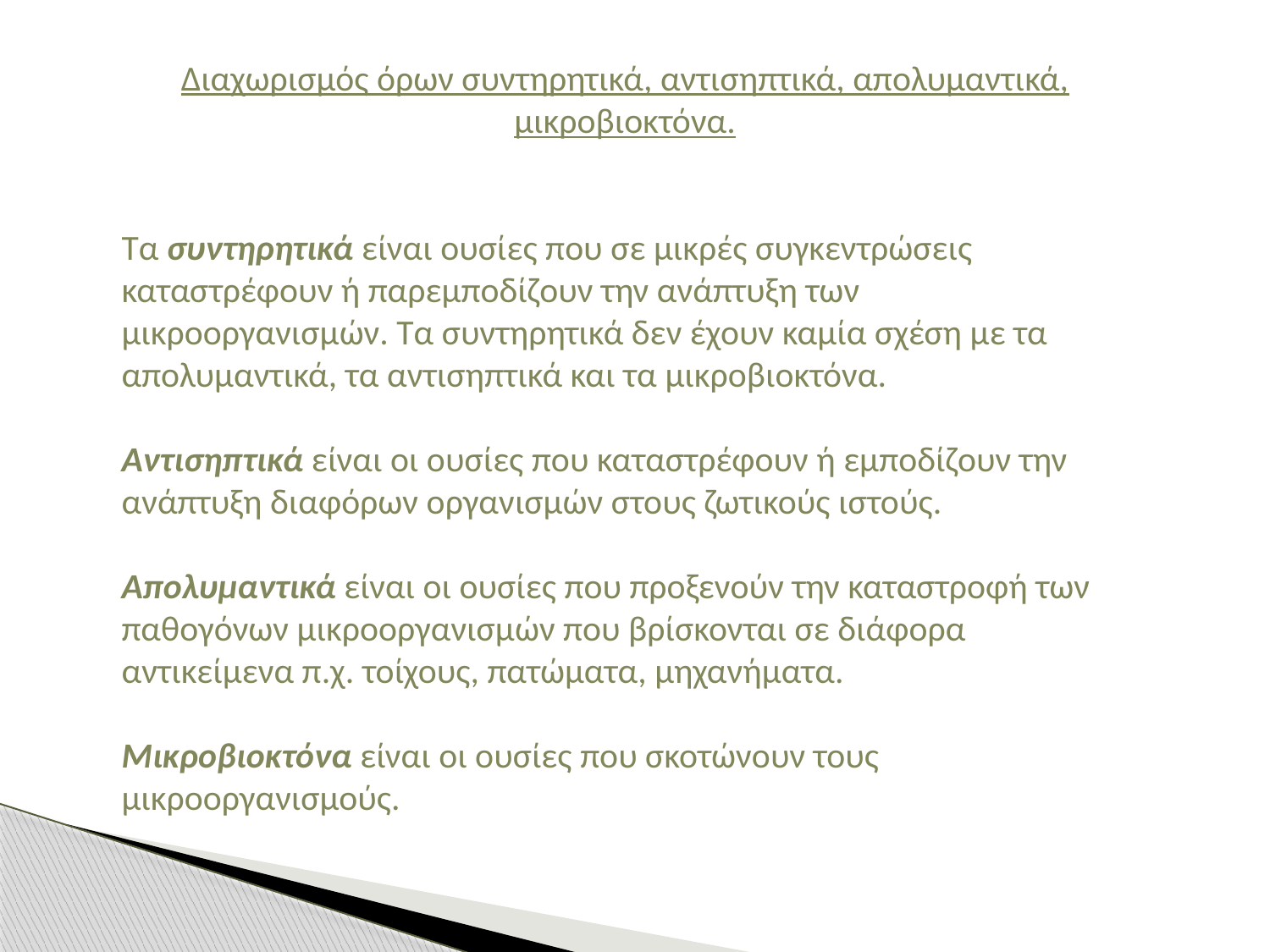

Διαχωρισμός όρων συντηρητικά, αντισηπτικά, απολυμαντικά, μικροβιοκτόνα.

Τα συντηρητικά είναι ουσίες που σε μικρές συγκεντρώσεις καταστρέφουν ή παρεμποδίζουν την ανάπτυξη των μικροοργανισμών. Τα συντηρητικά δεν έχουν καμία σχέση με τα απολυμαντικά, τα αντισηπτικά και τα μικροβιοκτόνα.

Αντισηπτικά είναι οι ουσίες που καταστρέφουν ή εμποδίζουν την ανάπτυξη διαφόρων οργανισμών στους ζωτικούς ιστούς.

Απολυμαντικά είναι οι ουσίες που προξενούν την καταστροφή των παθογόνων μικροοργανισμών που βρίσκονται σε διάφορα αντικείμενα π.χ. τοίχους, πατώματα, μηχανήματα.

Μικροβιοκτόνα είναι οι ουσίες που σκοτώνουν τους μικροοργανισμούς.